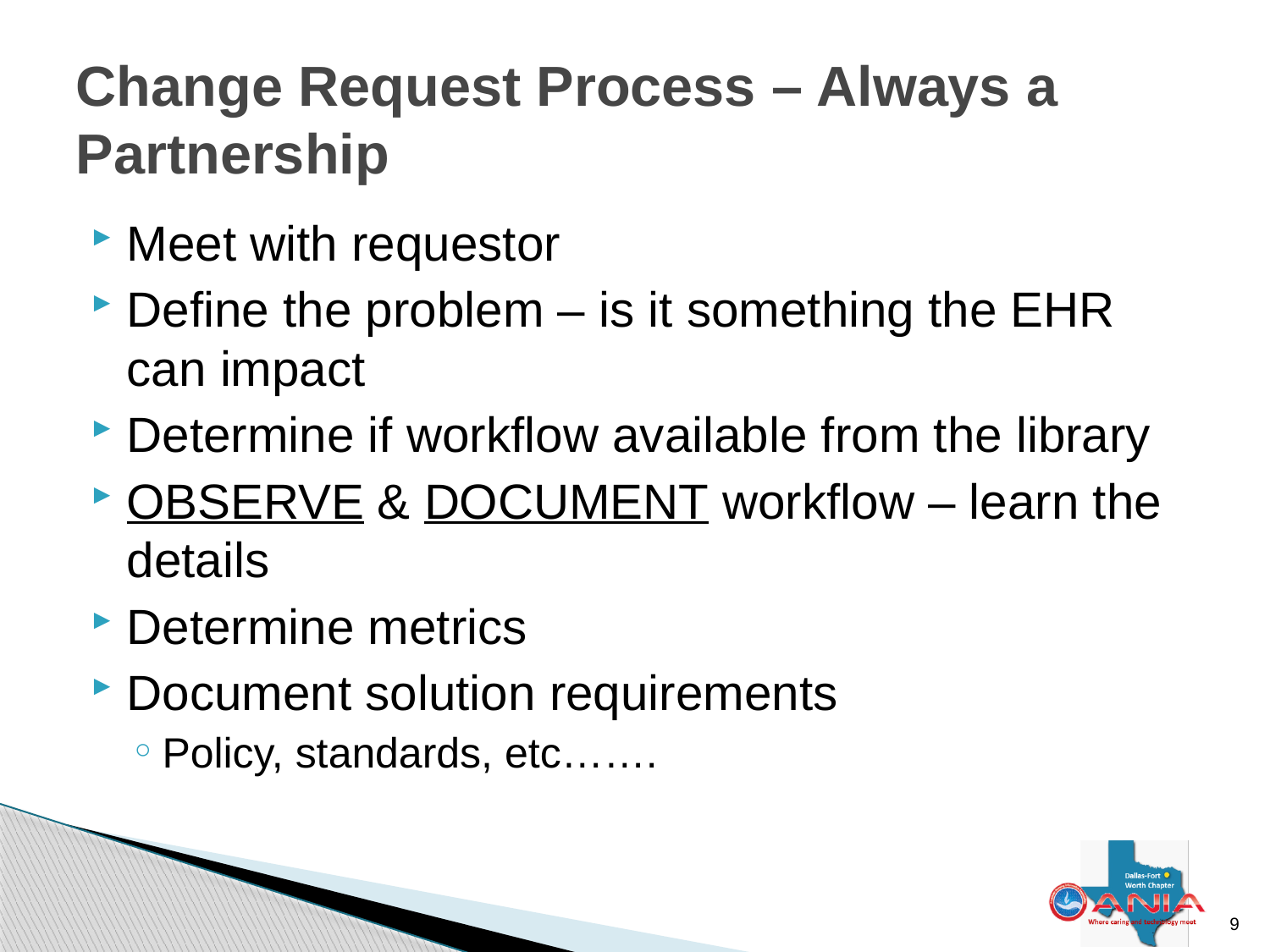

# Change Request Process – Always a Partnership
Meet with requestor
Define the problem – is it something the EHR can impact
Determine if workflow available from the library
OBSERVE & DOCUMENT workflow – learn the details
Determine metrics
Document solution requirements
Policy, standards, etc…….
9